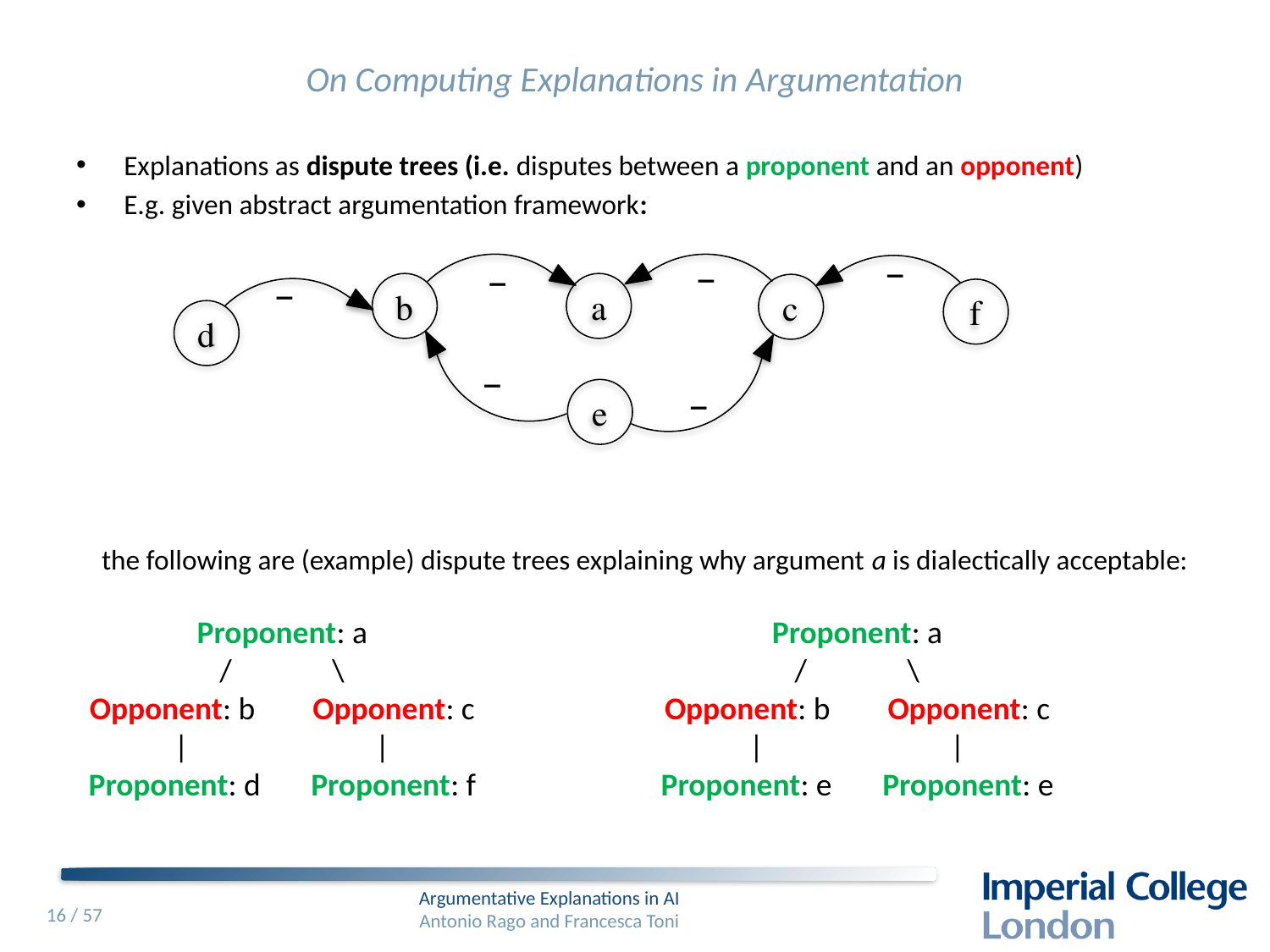

# On Computing Explanations in Argumentation
Explanations as dispute trees (i.e. disputes between a proponent and an opponent)
E.g. given abstract argumentation framework:

    the following are (example) dispute trees explaining why argument a is dialectically acceptable:

−

−

−

−

b
c
d
−
e
−

a
f

Proponent: a
/              \
Opponent: b        Opponent: c
|                          |
Proponent: d       Proponent: f
Proponent: a
/              \
Opponent: b        Opponent: c
|                          |
Proponent: e       Proponent: e